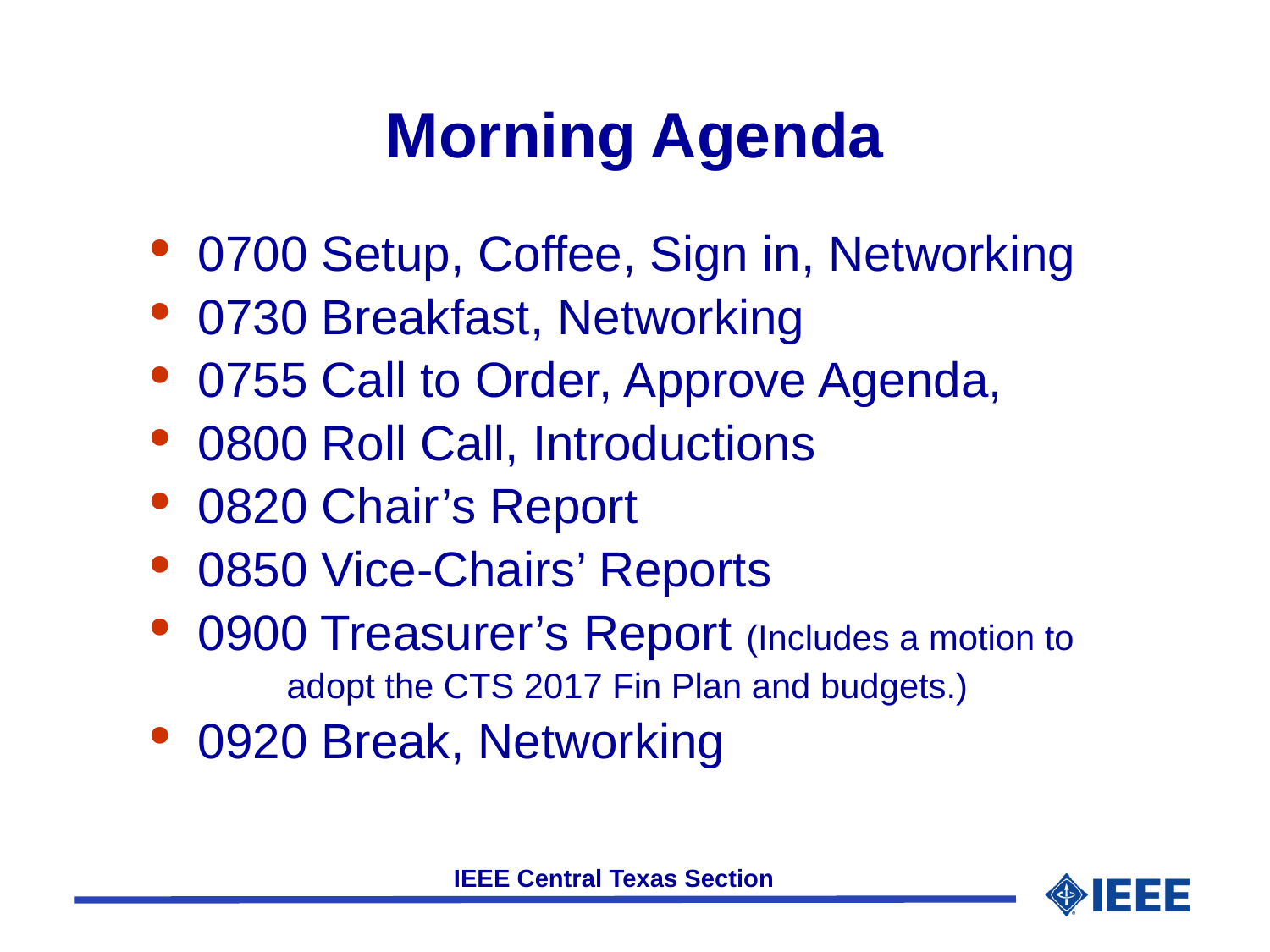

# Morning Agenda
0700 Setup, Coffee, Sign in, Networking
0730 Breakfast, Networking
0755 Call to Order, Approve Agenda,
0800 Roll Call, Introductions
0820 Chair’s Report
0850 Vice-Chairs’ Reports
0900 Treasurer’s Report (Includes a motion to
              adopt the CTS 2017 Fin Plan and budgets.)
0920 Break, Networking